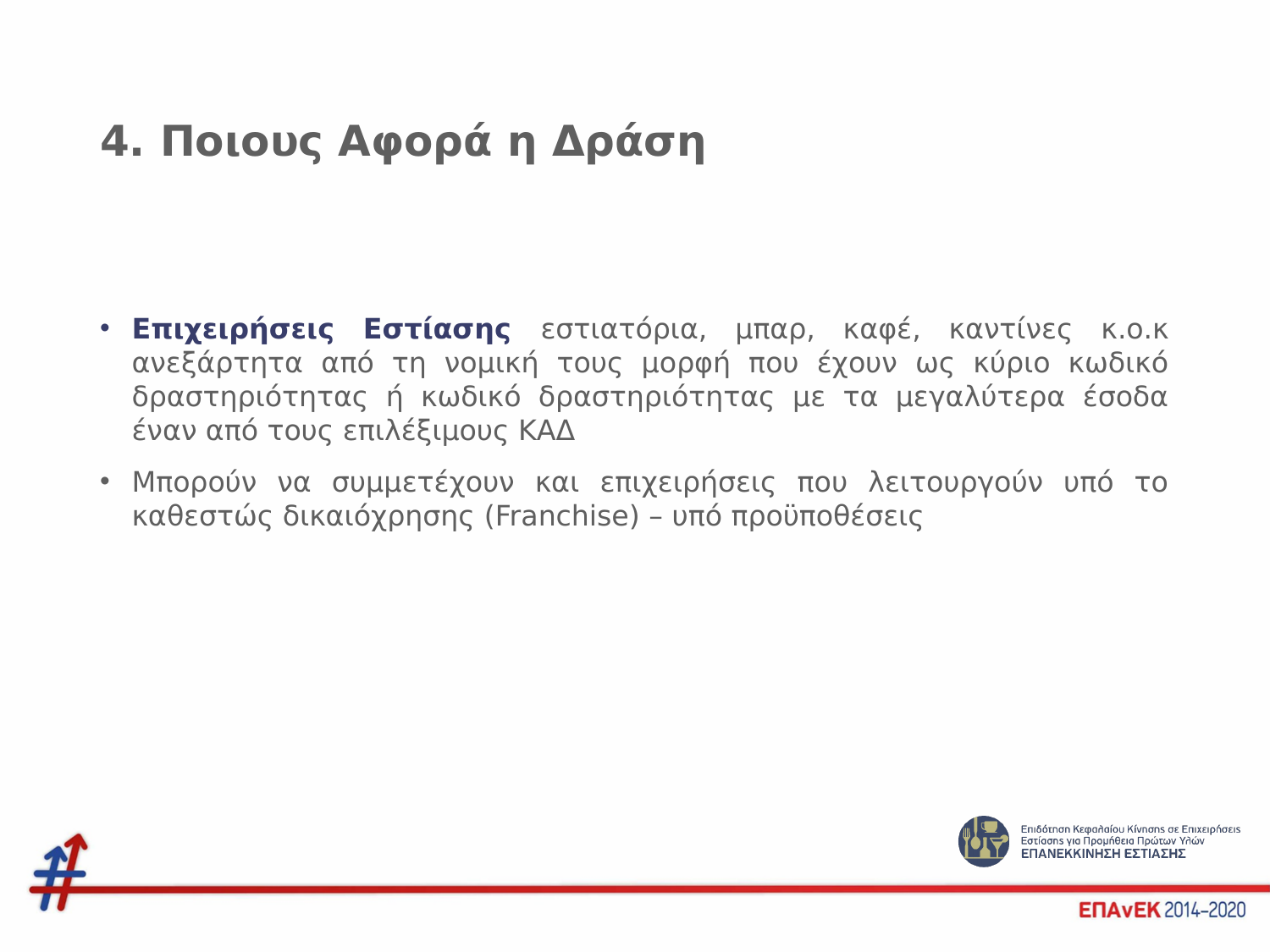

# 4. Ποιους Αφορά η Δράση

Επιχειρήσεις Εστίασης εστιατόρια, μπαρ, καφέ, καντίνες κ.ο.κ ανεξάρτητα από τη νομική τους μορφή που έχουν ως κύριο κωδικό δραστηριότητας ή κωδικό δραστηριότητας με τα μεγαλύτερα έσοδα έναν από τους επιλέξιμους ΚΑΔ
Μπορούν να συμμετέχουν και επιχειρήσεις που λειτουργούν υπό το καθεστώς δικαιόχρησης (Franchise) – υπό προϋποθέσεις